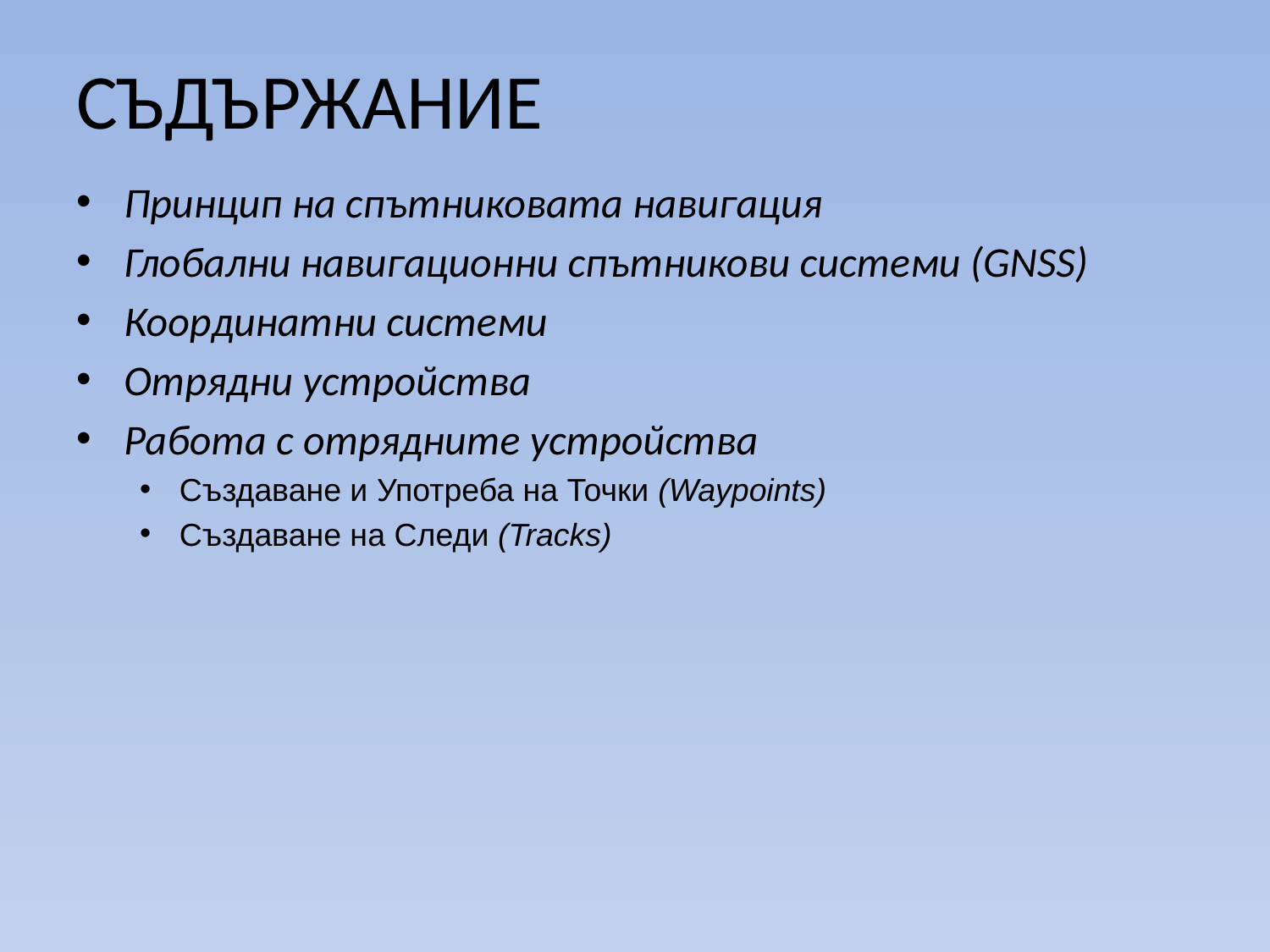

# Съдържание
Принцип на спътниковата навигация
Глобални навигационни спътникови системи (GNSS)
Координатни системи
Отрядни устройства
Работа с отрядните устройства
Създаване и Употреба на Точки (Waypoints)
Създаване на Следи (Tracks)